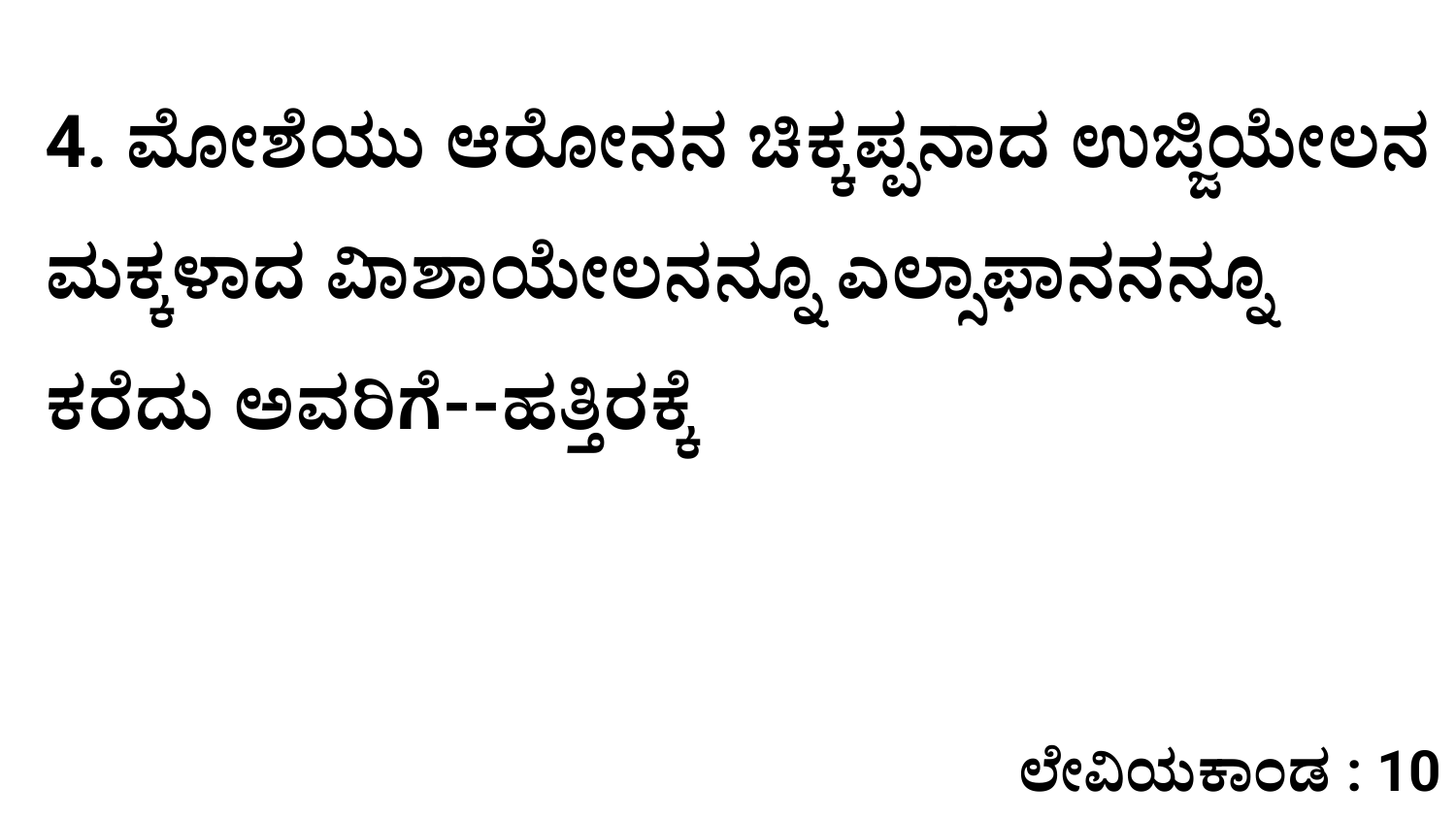

4. ಮೋಶೆಯು ಆರೋನನ ಚಿಕ್ಕಪ್ಪನಾದ ಉಜ್ಜಿಯೇಲನ ಮಕ್ಕಳಾದ ವಿಾಶಾಯೇಲನನ್ನೂ ಎಲ್ಸಾಫಾನನನ್ನೂ ಕರೆದು ಅವರಿಗೆ--ಹತ್ತಿರಕ್ಕೆ
ಲೇವಿಯಕಾಂಡ : 10